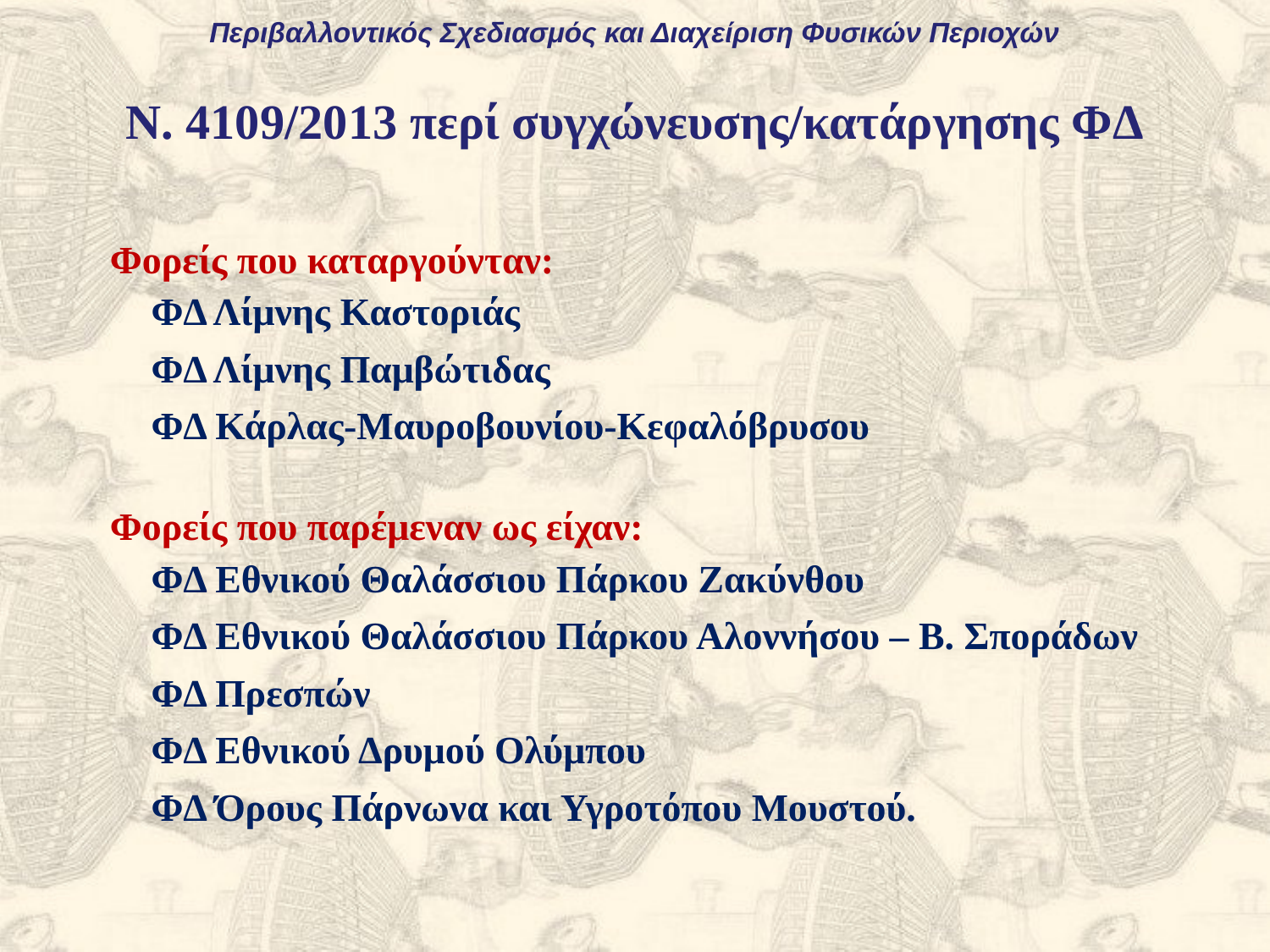

Περιβαλλοντικός Σχεδιασμός και Διαχείριση Φυσικών Περιοχών
Ν. 4109/2013 περί συγχώνευσης/κατάργησης ΦΔ
Φορείς που καταργούνταν:
ΦΔ Λίμνης Καστοριάς
ΦΔ Λίμνης Παμβώτιδας
ΦΔ Κάρλας-Μαυροβουνίου-Κεφαλόβρυσου
Φορείς που παρέμεναν ως είχαν:
ΦΔ Εθνικού Θαλάσσιου Πάρκου Ζακύνθου
ΦΔ Εθνικού Θαλάσσιου Πάρκου Αλοννήσου – Β. Σποράδων
ΦΔ Πρεσπών
ΦΔ Εθνικού Δρυμού Ολύμπου
ΦΔ Όρους Πάρνωνα και Υγροτόπου Μουστού.